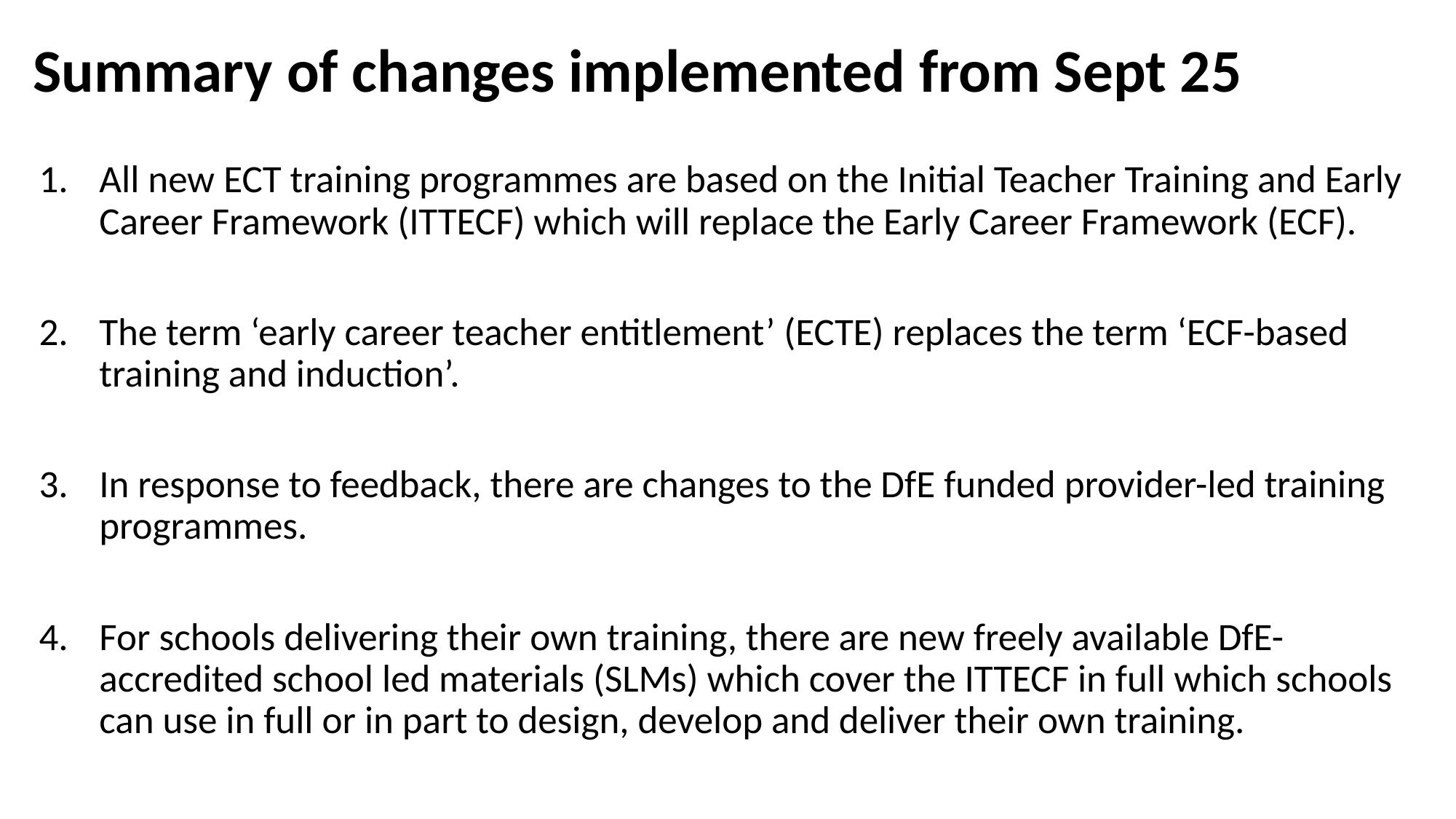

# Summary of changes implemented from Sept 25
All new ECT training programmes are based on the Initial Teacher Training and Early Career Framework (ITTECF) which will replace the Early Career Framework (ECF).

The term ‘early career teacher entitlement’ (ECTE) replaces the term ‘ECF-based training and induction’.

In response to feedback, there are changes to the DfE funded provider-led training programmes.

For schools delivering their own training, there are new freely available DfE-accredited school led materials (SLMs) which cover the ITTECF in full which schools can use in full or in part to design, develop and deliver their own training.